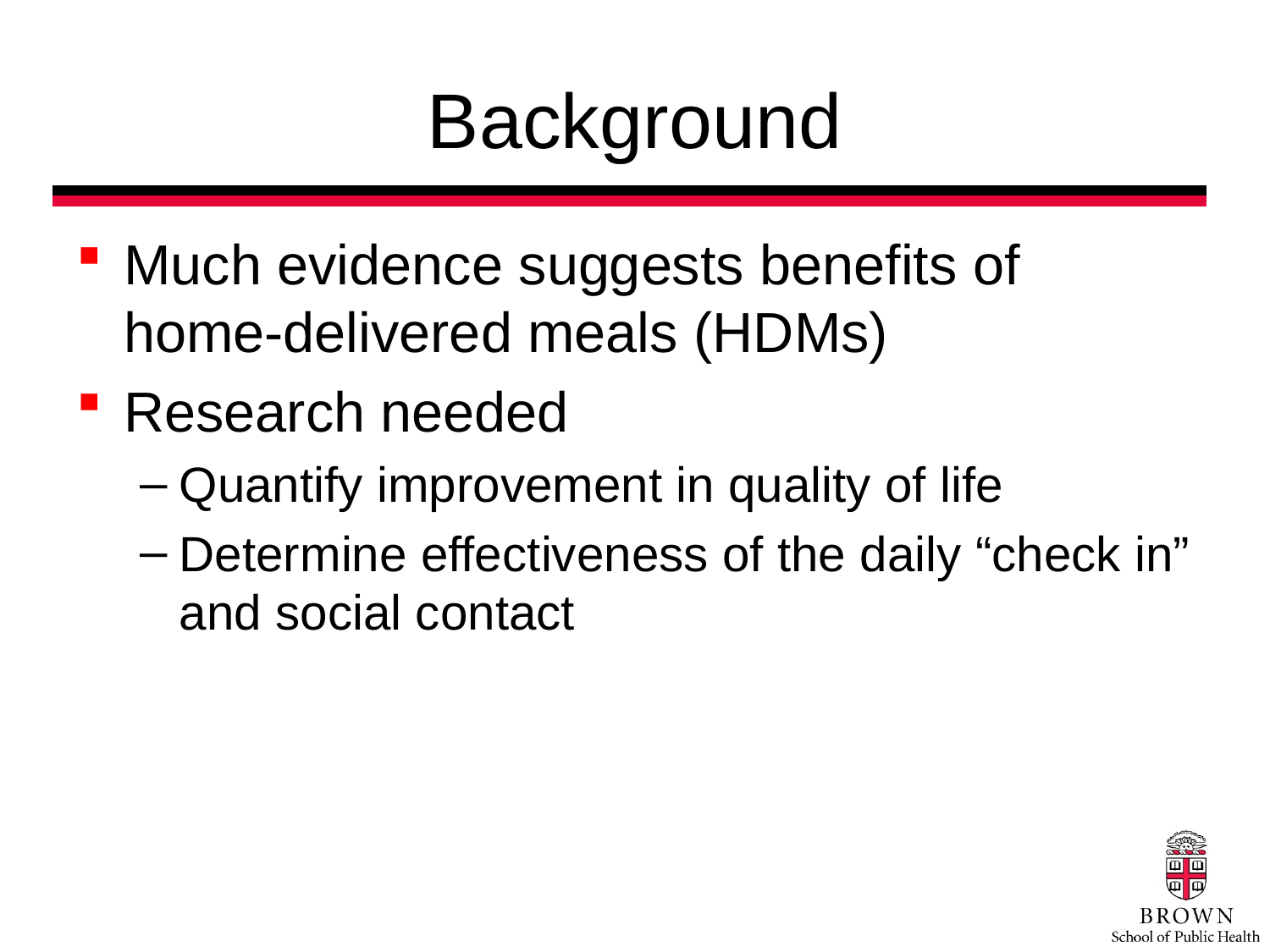

# Background
Much evidence suggests benefits of home-delivered meals (HDMs)
Research needed
Quantify improvement in quality of life
Determine effectiveness of the daily “check in” and social contact